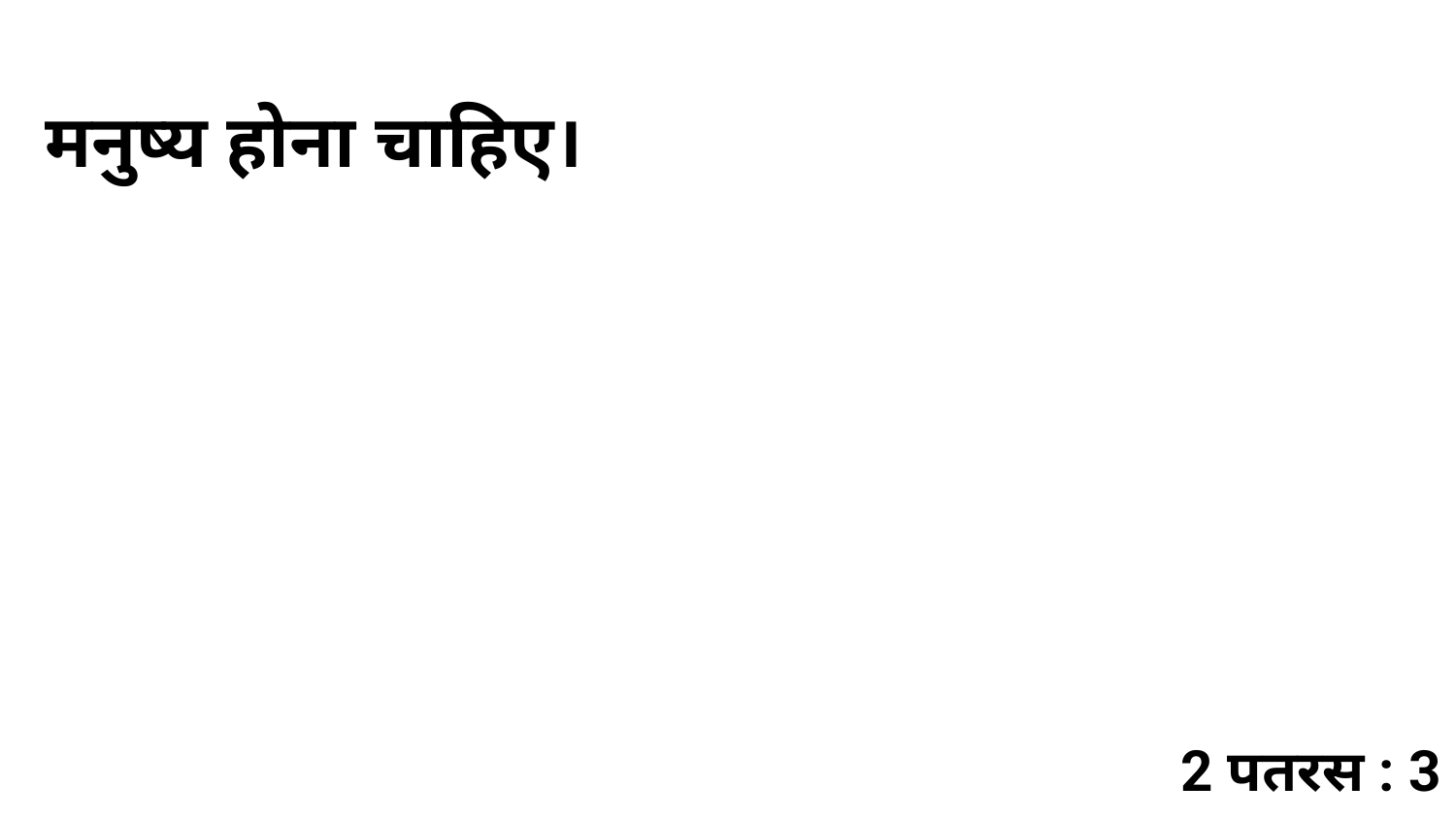

मनुष्य होना चाहिए।
2 पतरस : 3